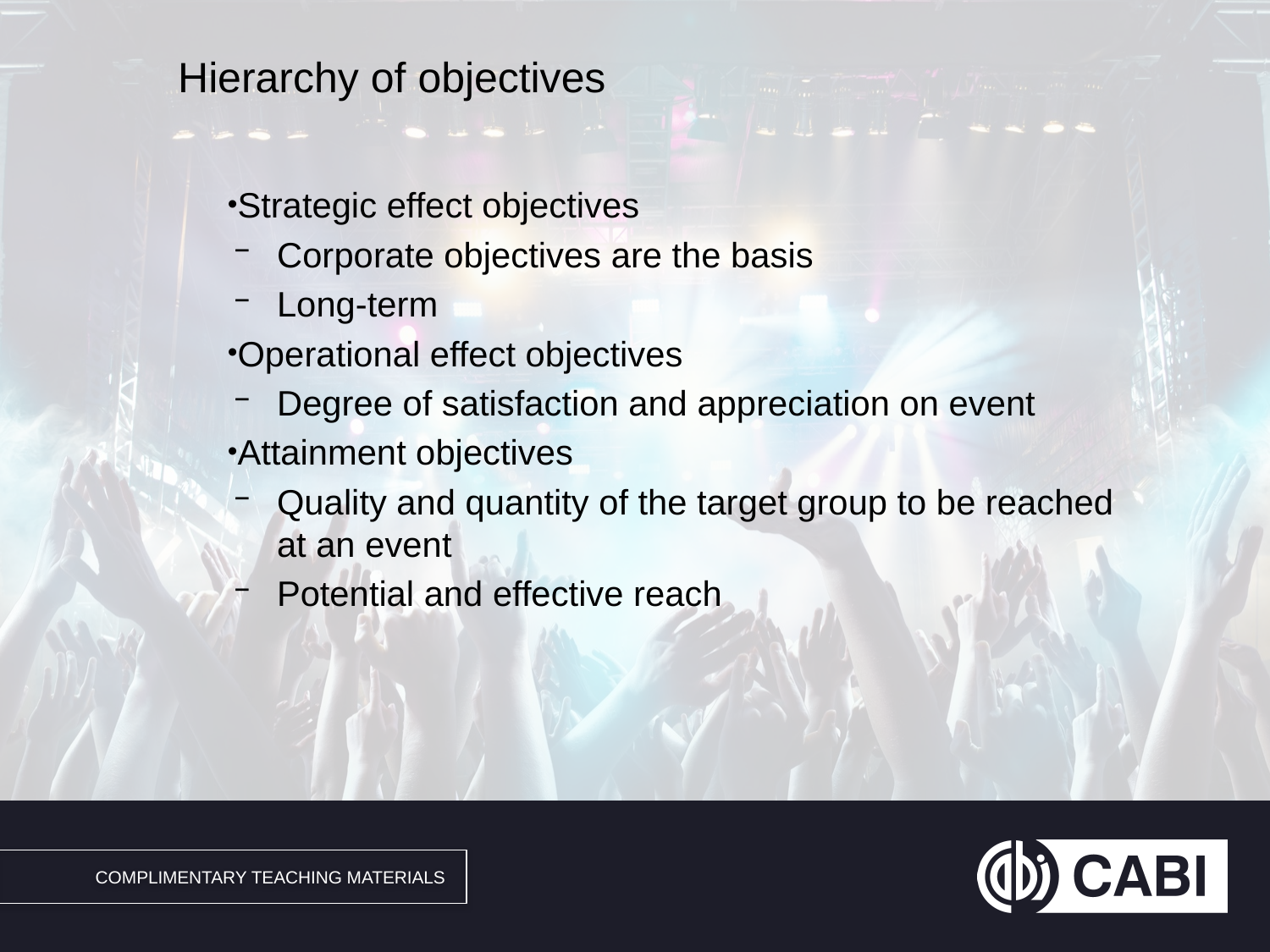

# Hierarchy of objectives
Strategic effect objectives
Corporate objectives are the basis
Long-term
Operational effect objectives
Degree of satisfaction and appreciation on event
Attainment objectives
Quality and quantity of the target group to be reached at an event
Potential and effective reach